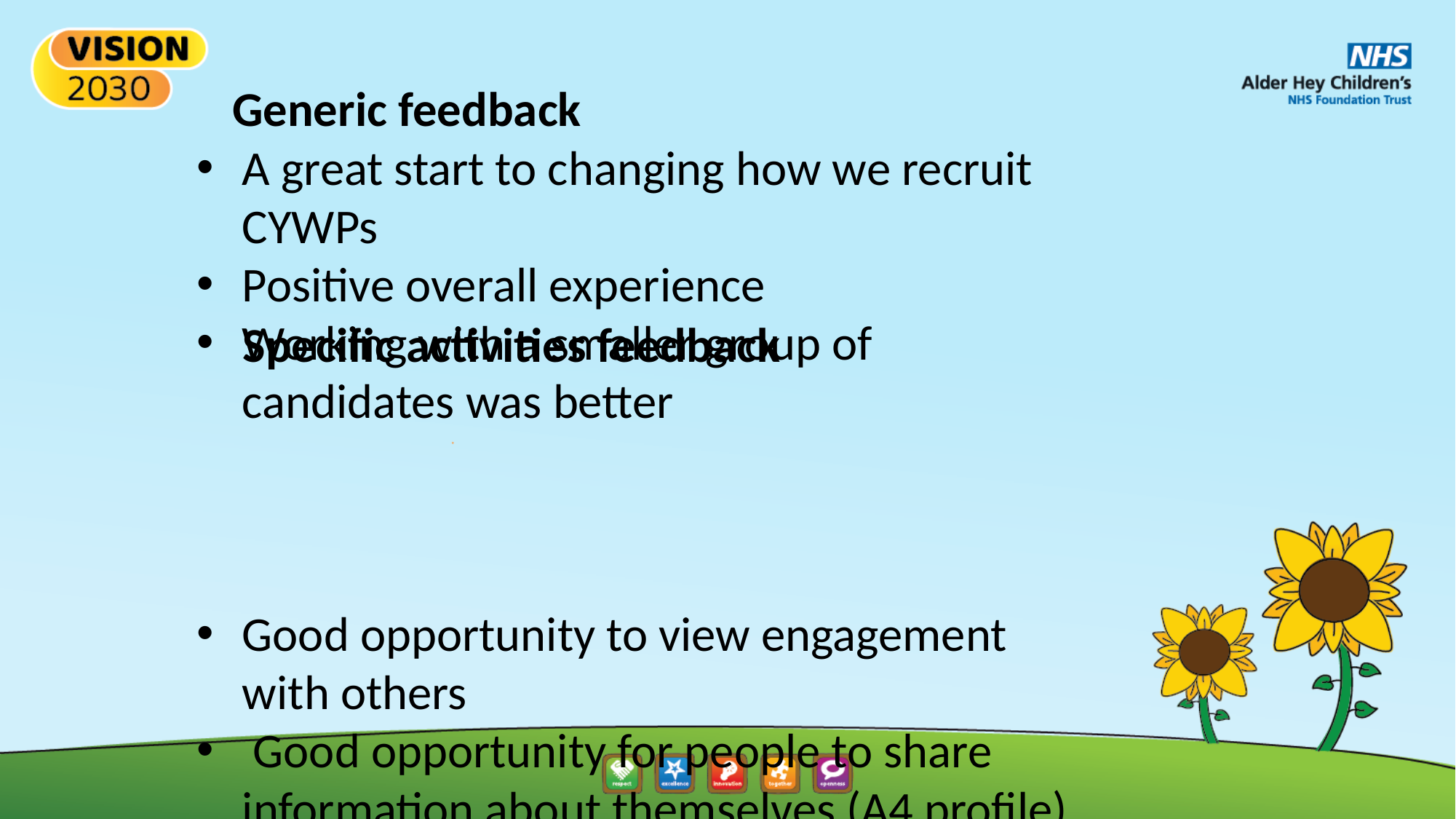

Generic feedback
A great start to changing how we recruit CYWPs
Positive overall experience
Working with a smaller group of candidates was better

Good opportunity to view engagement with others
 Good opportunity for people to share information about themselves (A4 profile)

 Specific activities feedback